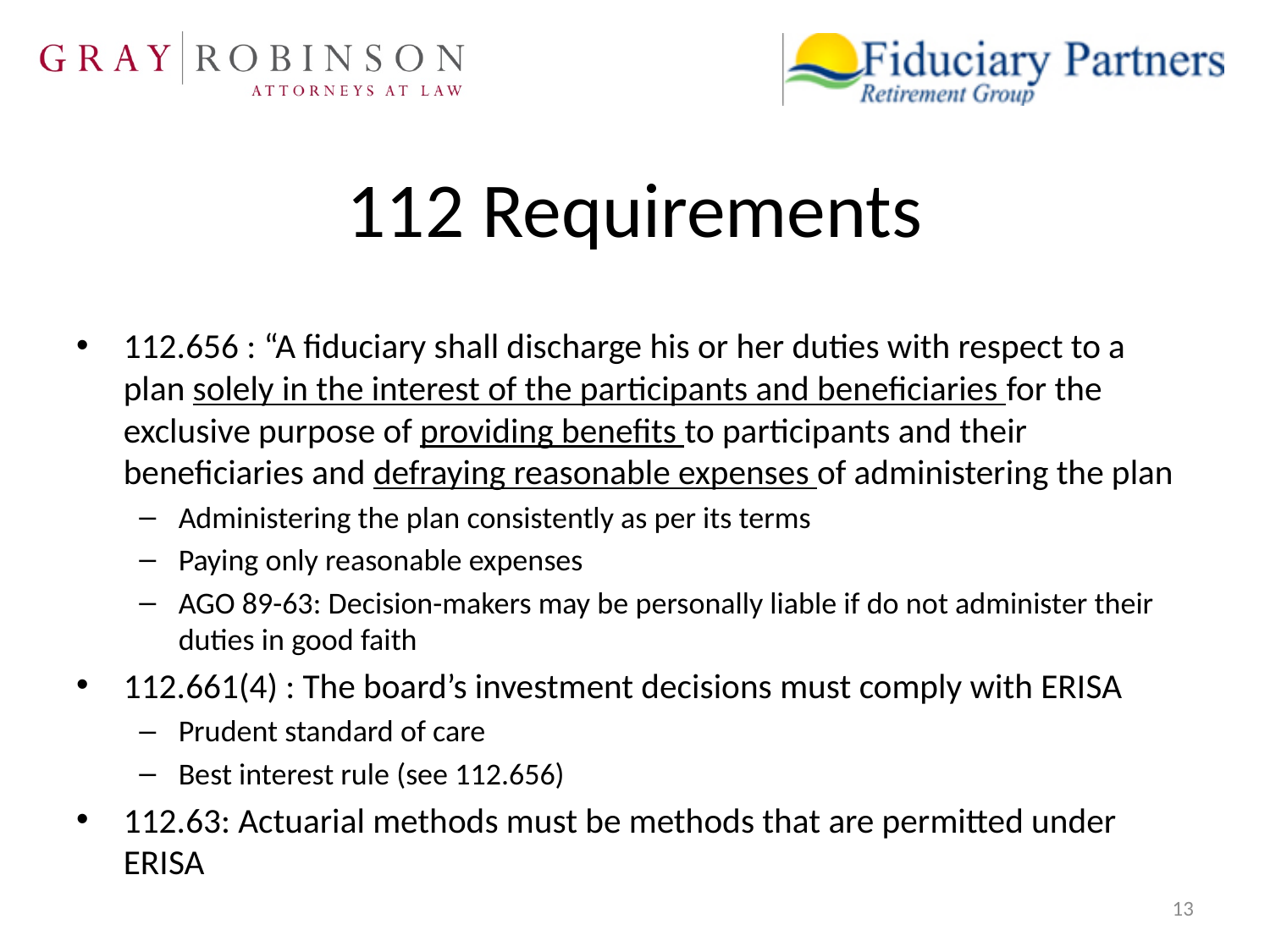

# 112 Requirements
112.656 : “A fiduciary shall discharge his or her duties with respect to a plan solely in the interest of the participants and beneficiaries for the exclusive purpose of providing benefits to participants and their beneficiaries and defraying reasonable expenses of administering the plan
Administering the plan consistently as per its terms
Paying only reasonable expenses
AGO 89-63: Decision-makers may be personally liable if do not administer their duties in good faith
112.661(4) : The board’s investment decisions must comply with ERISA
Prudent standard of care
Best interest rule (see 112.656)
112.63: Actuarial methods must be methods that are permitted under ERISA
13